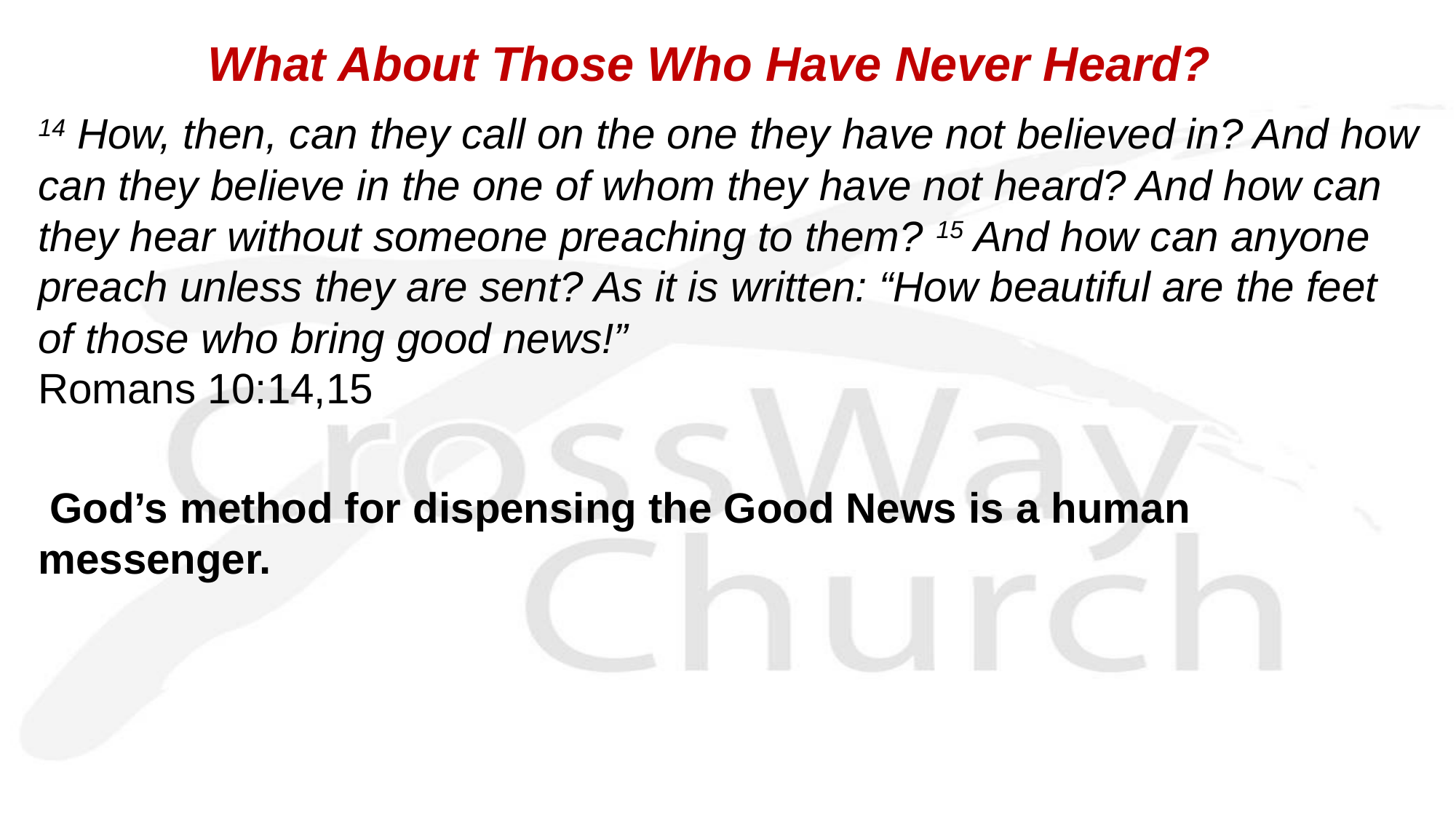

What About Those Who Have Never Heard?
14 How, then, can they call on the one they have not believed in? And how can they believe in the one of whom they have not heard? And how can they hear without someone preaching to them? 15 And how can anyone preach unless they are sent? As it is written: “How beautiful are the feet of those who bring good news!”   						              Romans 10:14,15

 God’s method for dispensing the Good News is a human messenger.